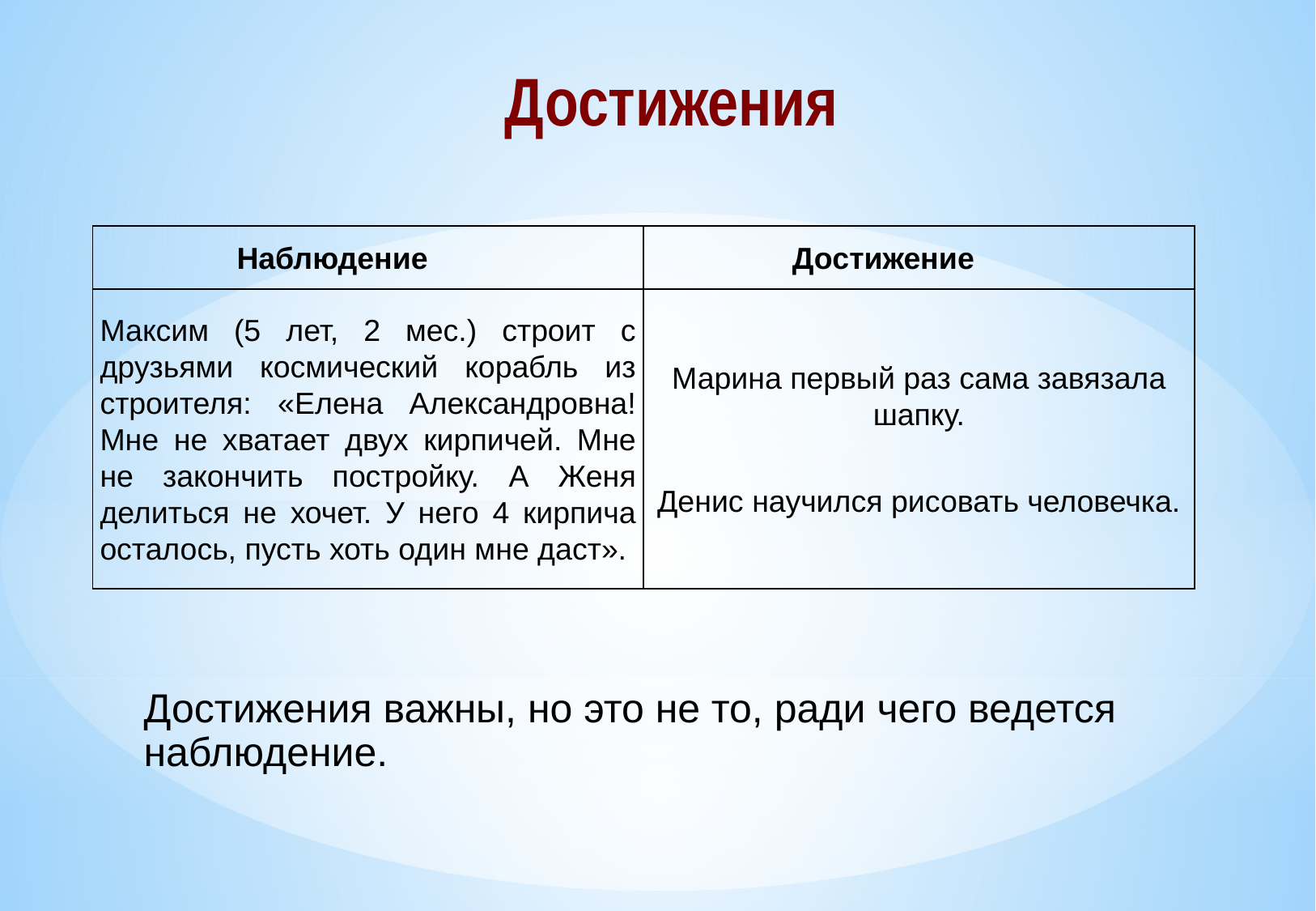

# Достижения
| Наблюдение | Достижение |
| --- | --- |
| Максим (5 лет, 2 мес.) строит с друзьями космический корабль из строителя: «Елена Александровна! Мне не хватает двух кирпичей. Мне не закончить постройку. А Женя делиться не хочет. У него 4 кирпича осталось, пусть хоть один мне даст». | Марина первый раз сама завязала шапку.   Денис научился рисовать человечка. |
Достижения важны, но это не то, ради чего ведется наблюдение.